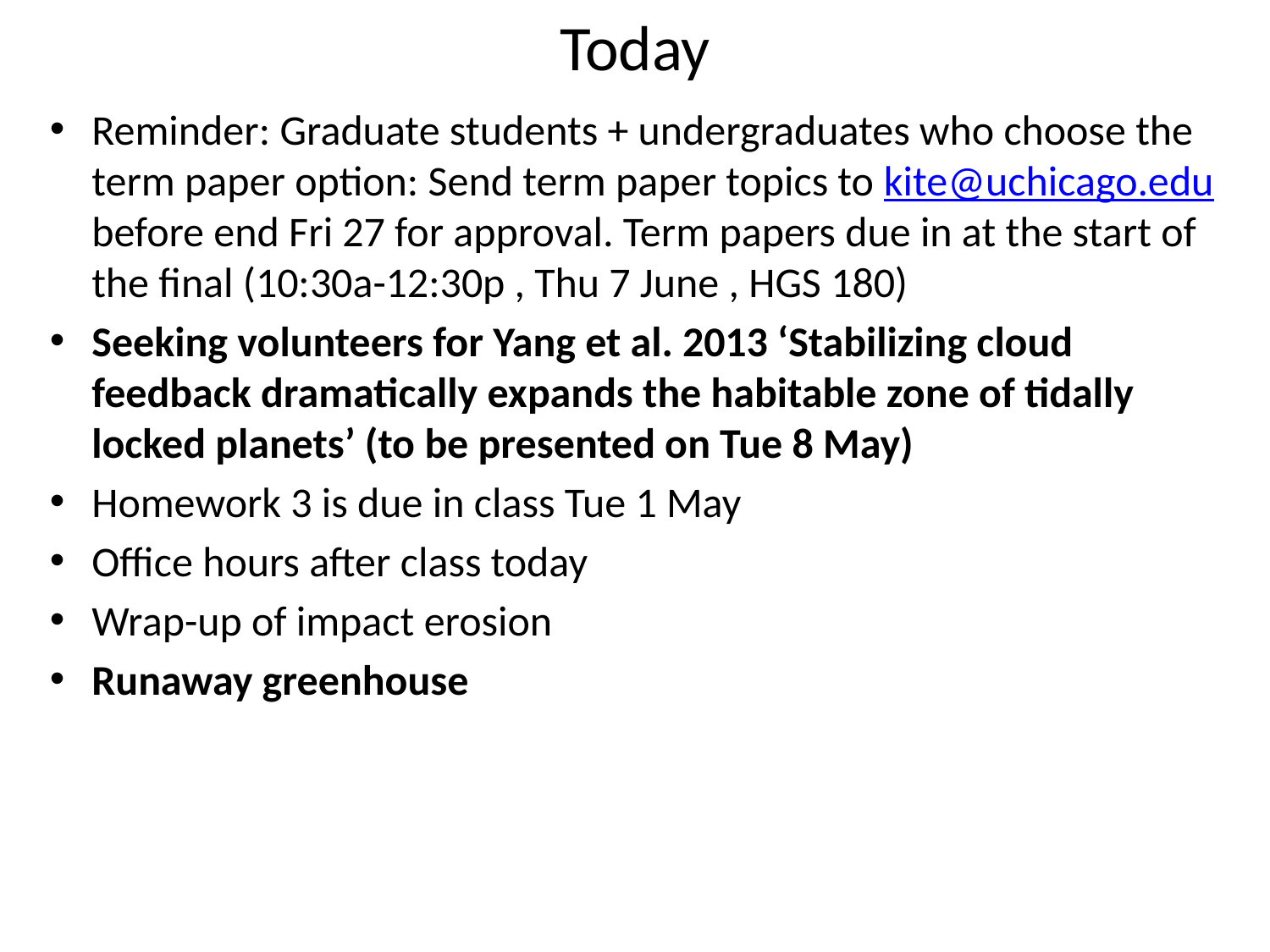

# Today
Reminder: Graduate students + undergraduates who choose the term paper option: Send term paper topics to kite@uchicago.edu before end Fri 27 for approval. Term papers due in at the start of the final (10:30a-12:30p , Thu 7 June , HGS 180)
Seeking volunteers for Yang et al. 2013 ‘Stabilizing cloud feedback dramatically expands the habitable zone of tidally locked planets’ (to be presented on Tue 8 May)
Homework 3 is due in class Tue 1 May
Office hours after class today
Wrap-up of impact erosion
Runaway greenhouse